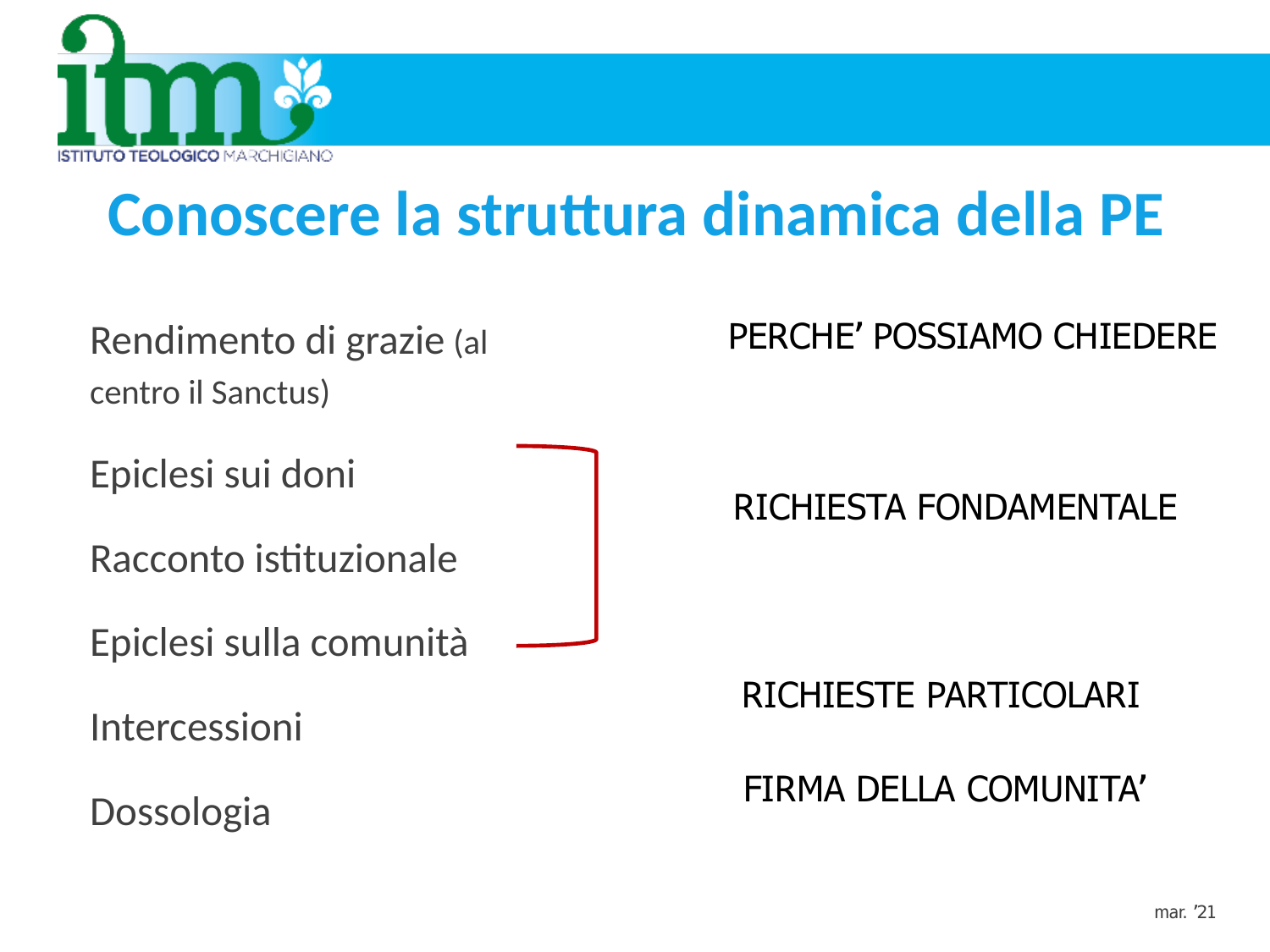

# Conoscere la struttura dinamica della PE
Rendimento di grazie (al centro il Sanctus)
Epiclesi sui doni
Racconto istituzionale
Epiclesi sulla comunità
Intercessioni
Dossologia

PERCHE’ POSSIAMO CHIEDERE

RICHIESTA FONDAMENTALE
RICHIESTE PARTICOLARI
FIRMA DELLA COMUNITA’
mar. ’21